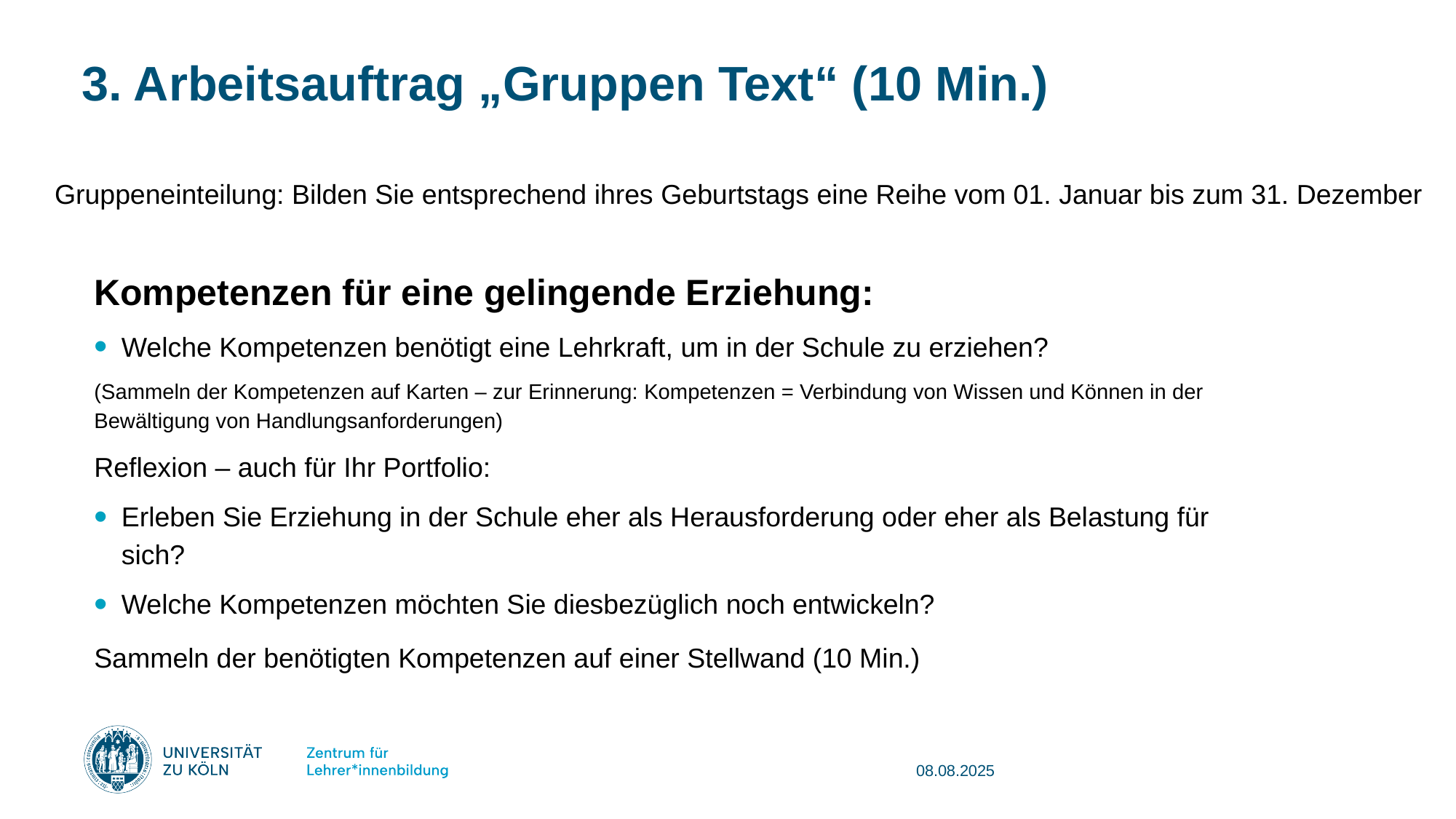

# 3. Arbeitsauftrag „Gruppen Text“ (10 Min.)
Gruppeneinteilung: Bilden Sie entsprechend ihres Geburtstags eine Reihe vom 01. Januar bis zum 31. Dezember

Kompetenzen für eine gelingende Erziehung:
Welche Kompetenzen benötigt eine Lehrkraft, um in der Schule zu erziehen?
(Sammeln der Kompetenzen auf Karten – zur Erinnerung: Kompetenzen = Verbindung von Wissen und Können in der Bewältigung von Handlungsanforderungen)
Reflexion – auch für Ihr Portfolio:
Erleben Sie Erziehung in der Schule eher als Herausforderung oder eher als Belastung für sich?
Welche Kompetenzen möchten Sie diesbezüglich noch entwickeln?
Sammeln der benötigten Kompetenzen auf einer Stellwand (10 Min.)

08.08.2025